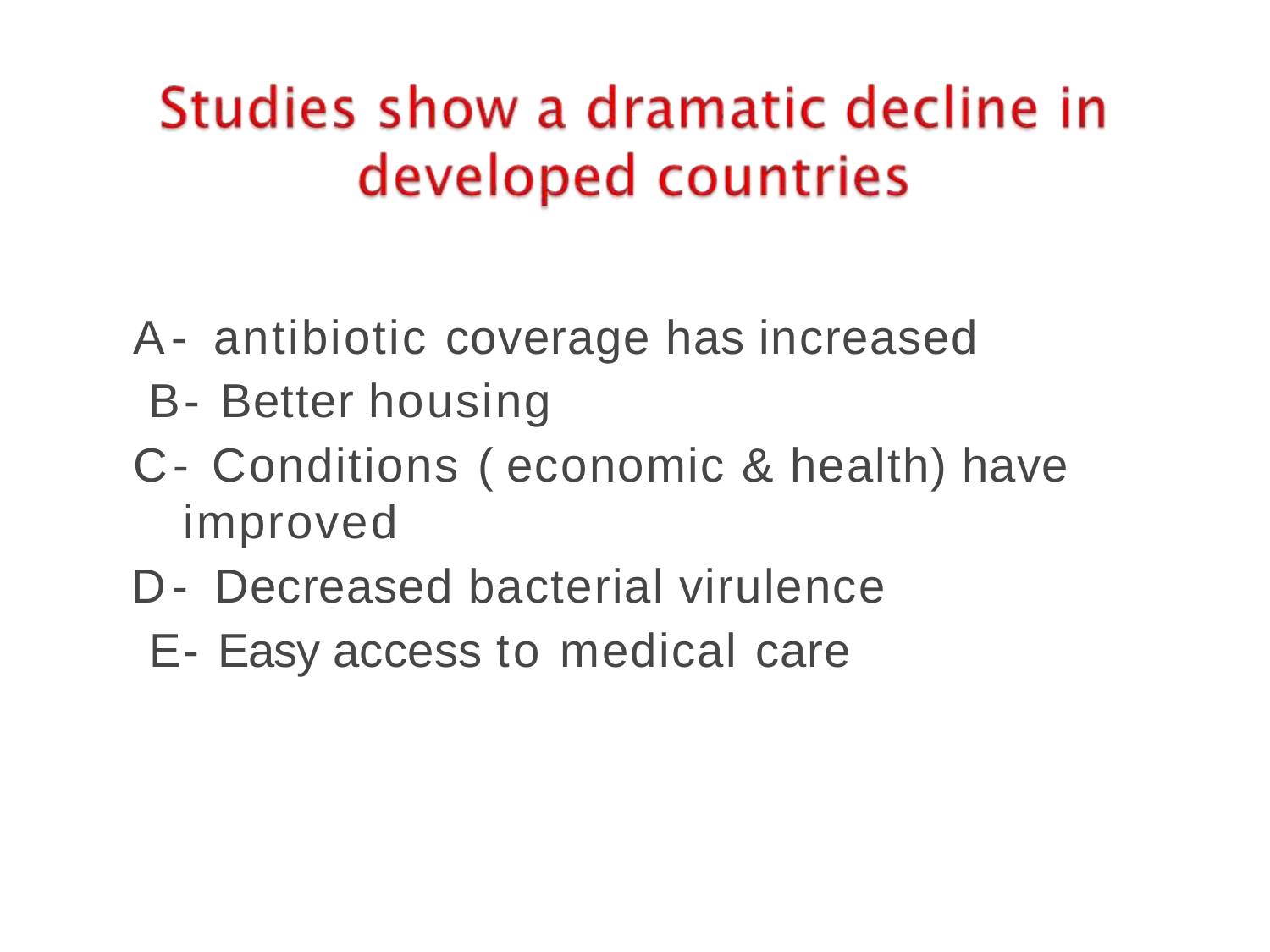

A- antibiotic coverage has increased  B- Better housing
C- Conditions ( economic & health) have  improved
D- Decreased bacterial virulence  E- Easy access to medical care